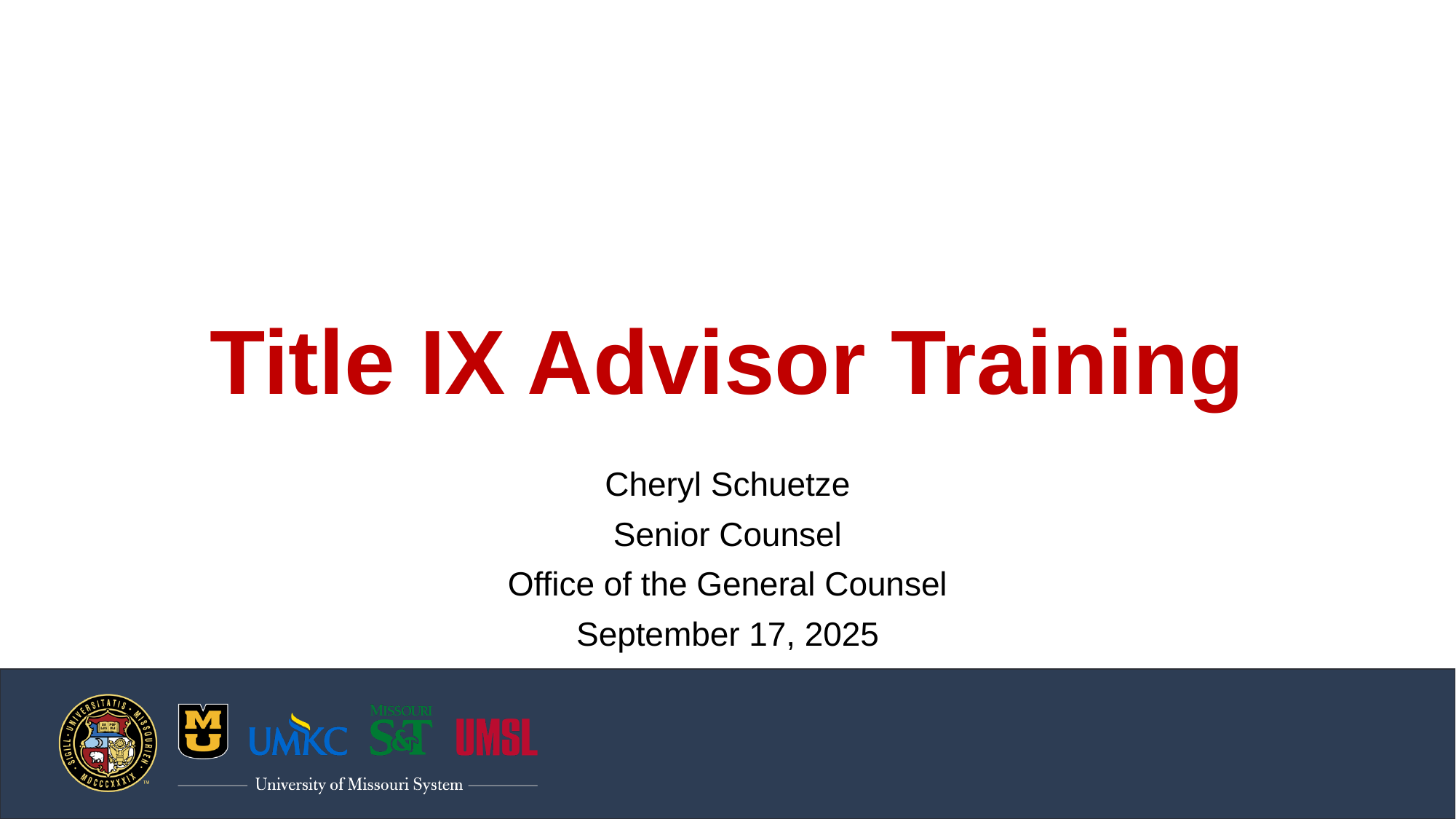

# Title IX Advisor Training
Cheryl Schuetze
Senior Counsel
Office of the General Counsel
September 17, 2025